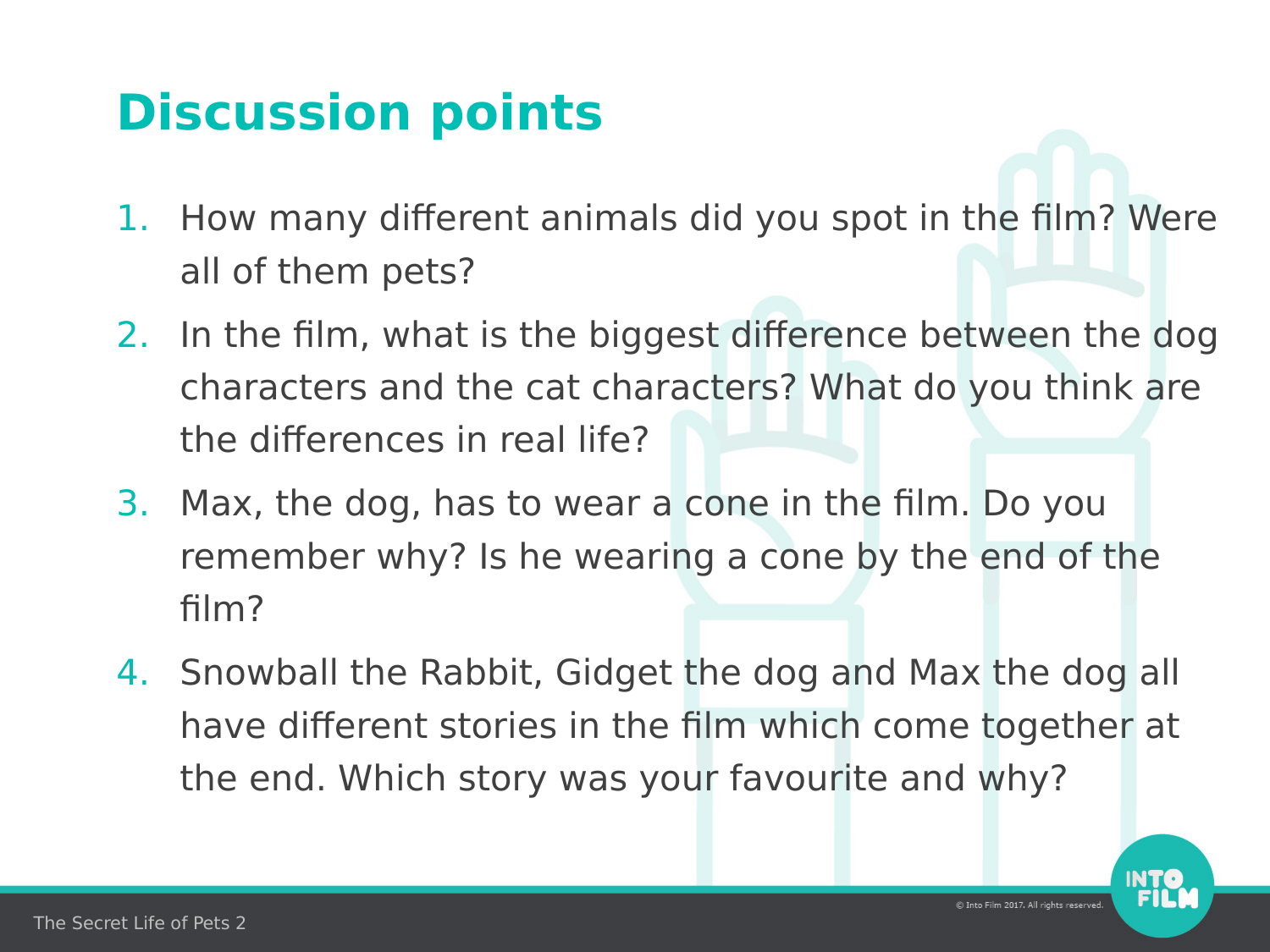

Discussion points
How many different animals did you spot in the film? Were all of them pets?
In the film, what is the biggest difference between the dog characters and the cat characters? What do you think are the differences in real life?
Max, the dog, has to wear a cone in the film. Do you remember why? Is he wearing a cone by the end of the film?
Snowball the Rabbit, Gidget the dog and Max the dog all have different stories in the film which come together at the end. Which story was your favourite and why?